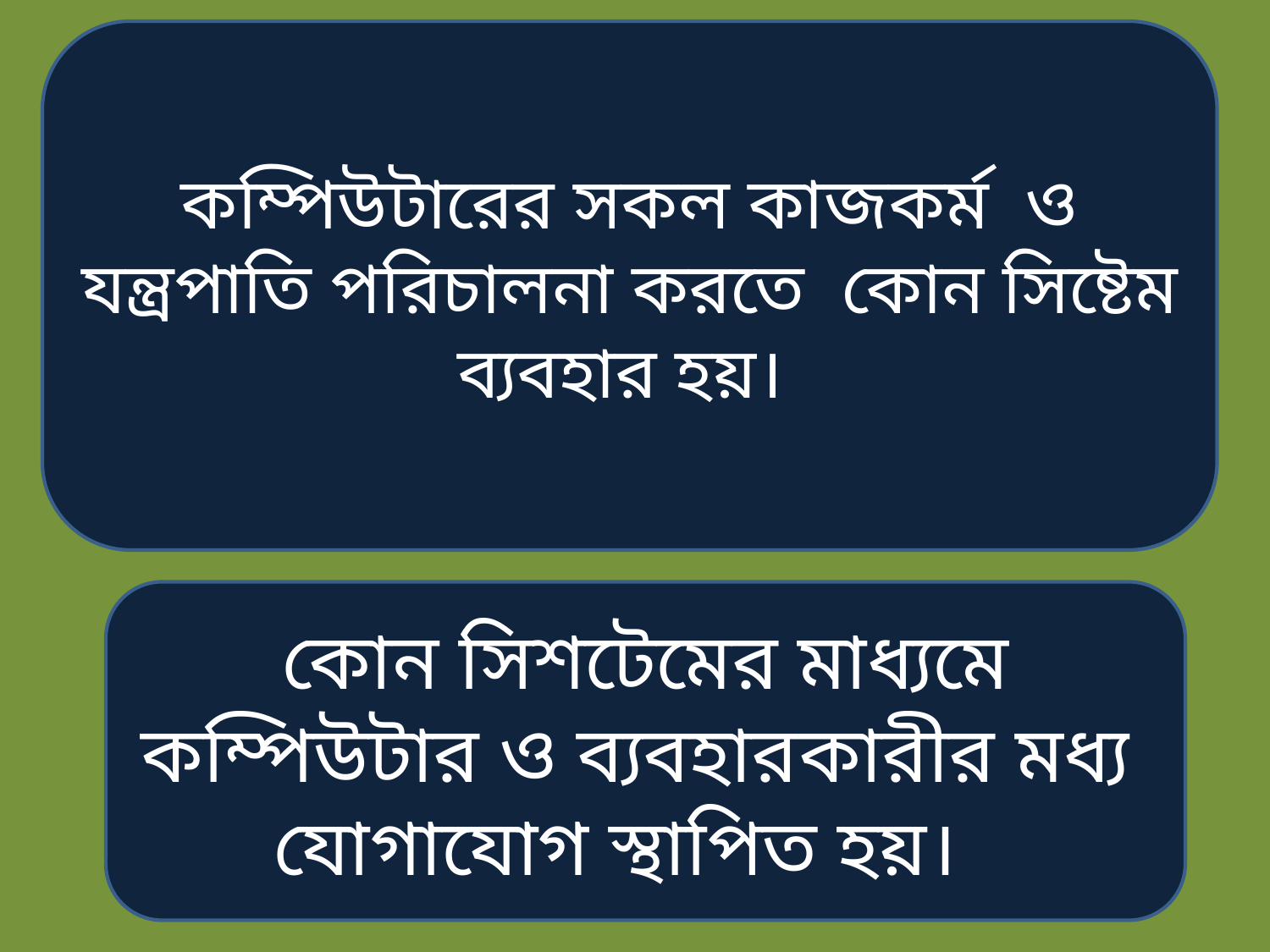

কম্পিউটারের সকল কাজকর্ম  ও যন্ত্রপাতি পরিচালনা করতে  কোন সিষ্টেম ব্যবহার হয়।
কোন সিশটেমের মাধ্যমে কম্পিউটার ও ব্যবহারকারীর মধ্য  যোগাযোগ স্থাপিত হয়।